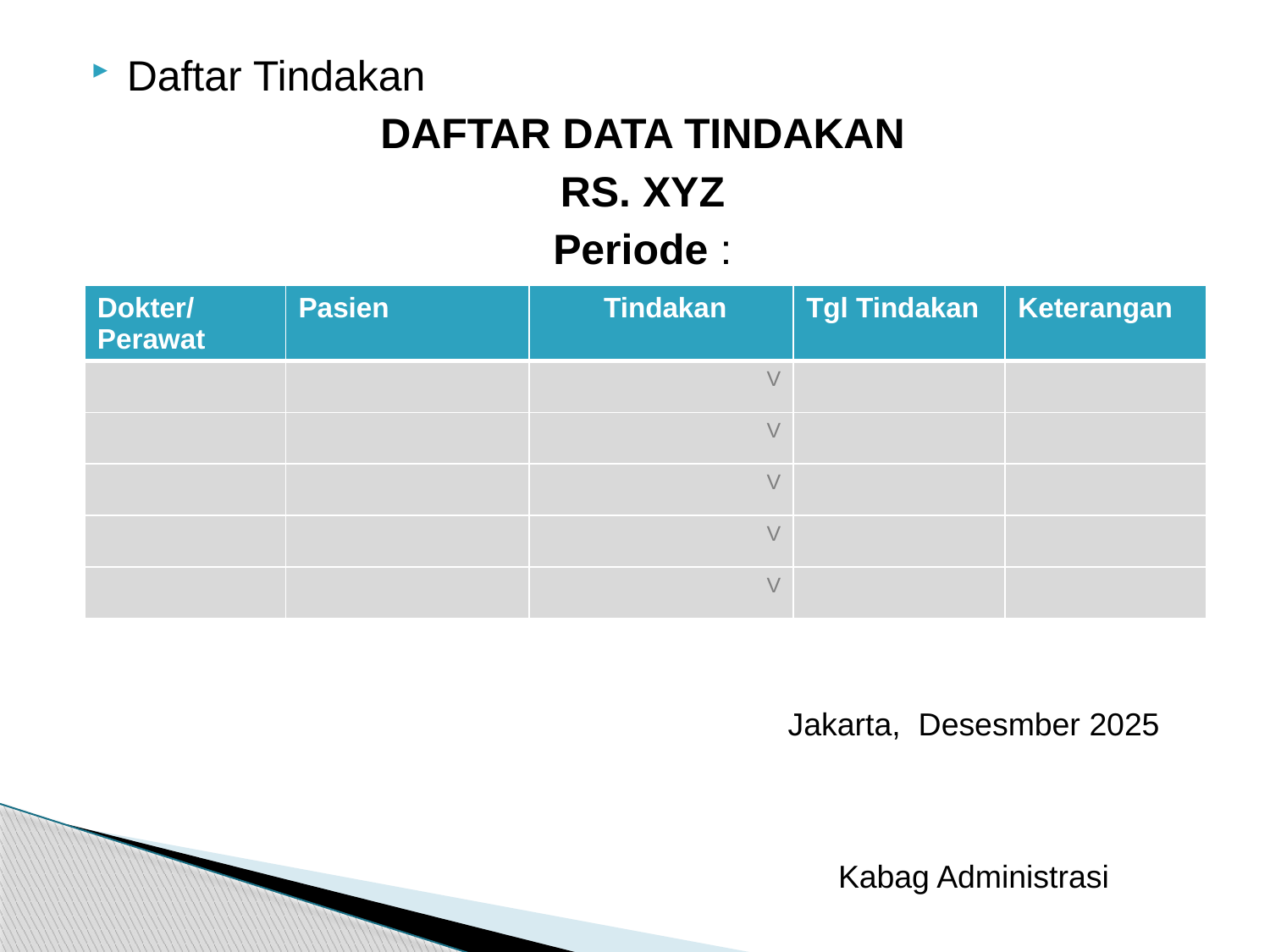

Daftar Tindakan
DAFTAR DATA TINDAKAN
RS. XYZ
Periode :

| Dokter/ Perawat | Pasien | Tindakan | Tgl Tindakan | Keterangan |
| --- | --- | --- | --- | --- |
|  |  | V |  |  |
|  |  | V |  |  |
|  |  | V |  |  |
|  |  | V |  |  |
|  |  | V |  |  |
Jakarta,  Desesmber 2025

Kabag Administrasi